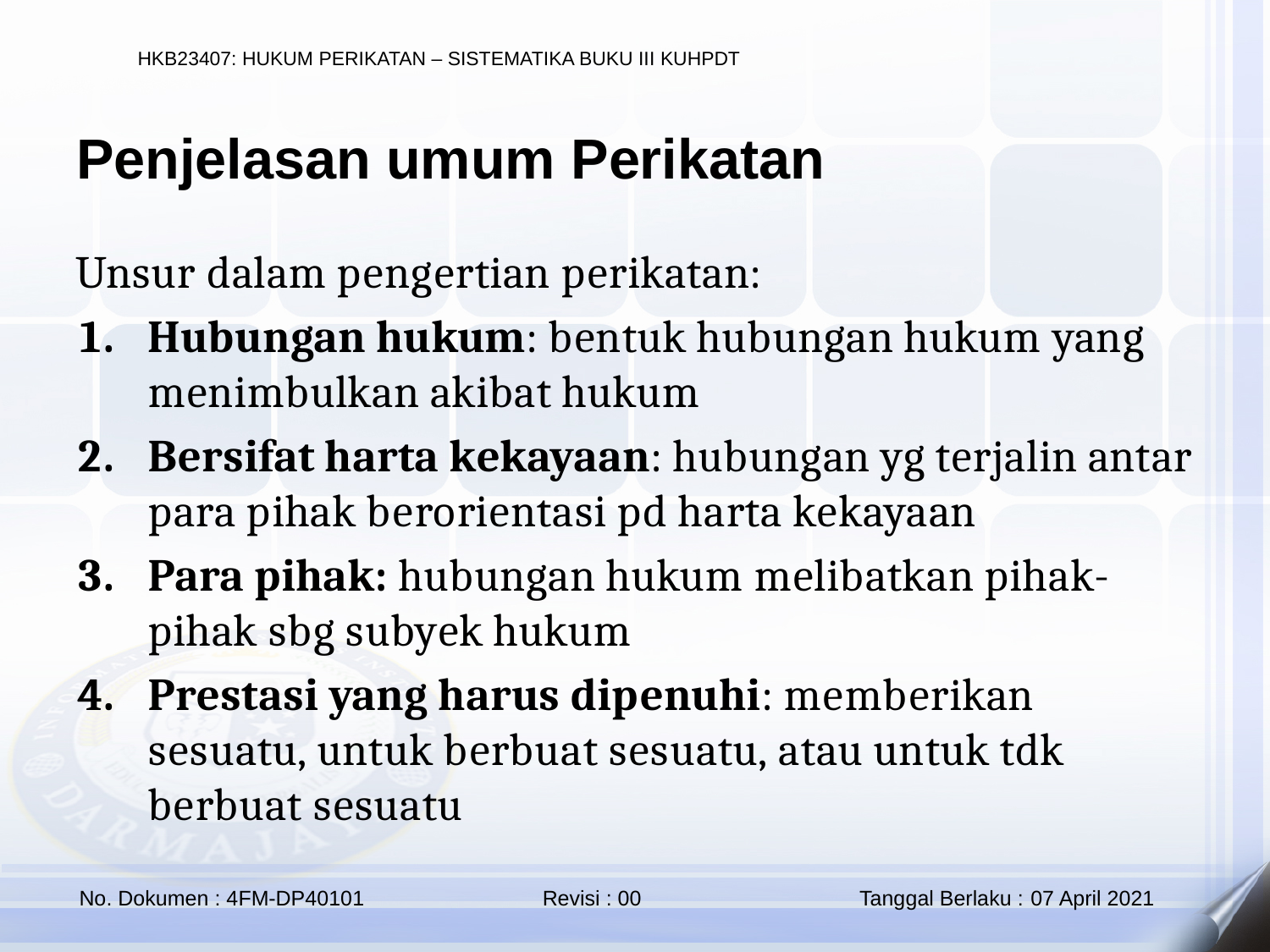

Penjelasan umum Perikatan
Unsur dalam pengertian perikatan:
Hubungan hukum: bentuk hubungan hukum yang menimbulkan akibat hukum
Bersifat harta kekayaan: hubungan yg terjalin antar para pihak berorientasi pd harta kekayaan
Para pihak: hubungan hukum melibatkan pihak-pihak sbg subyek hukum
Prestasi yang harus dipenuhi: memberikan sesuatu, untuk berbuat sesuatu, atau untuk tdk berbuat sesuatu